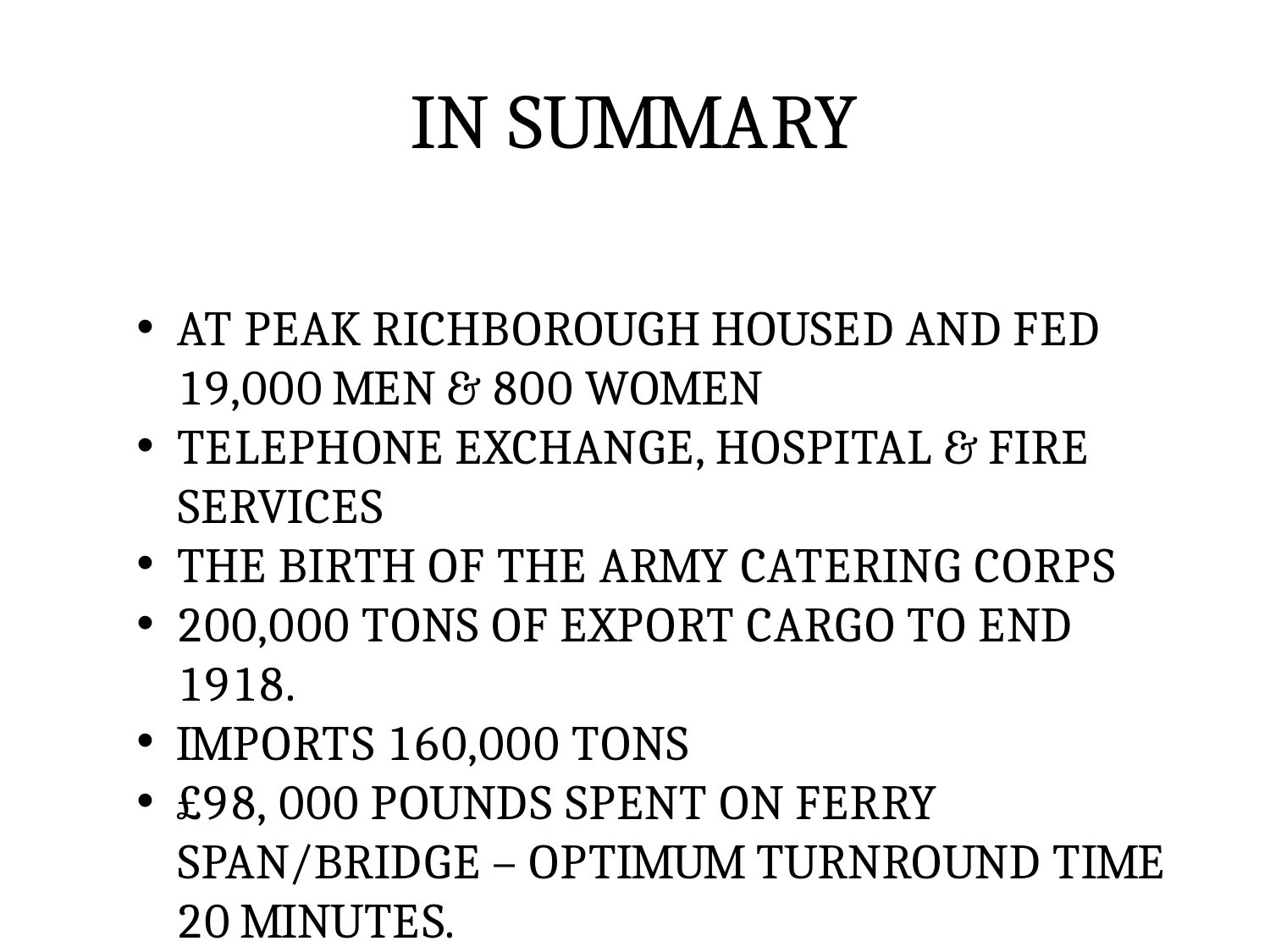

# IN SUMMARY

AT PEAK RICHBOROUGH HOUSED AND FED 19,000 MEN & 800 WOMEN
TELEPHONE EXCHANGE, HOSPITAL & FIRE SERVICES
THE BIRTH OF THE ARMY CATERING CORPS
200,000 TONS OF EXPORT CARGO TO END 1918.
IMPORTS 160,000 TONS
£98, 000 POUNDS SPENT ON FERRY SPAN/BRIDGE – OPTIMUM TURNROUND TIME 20 MINUTES.